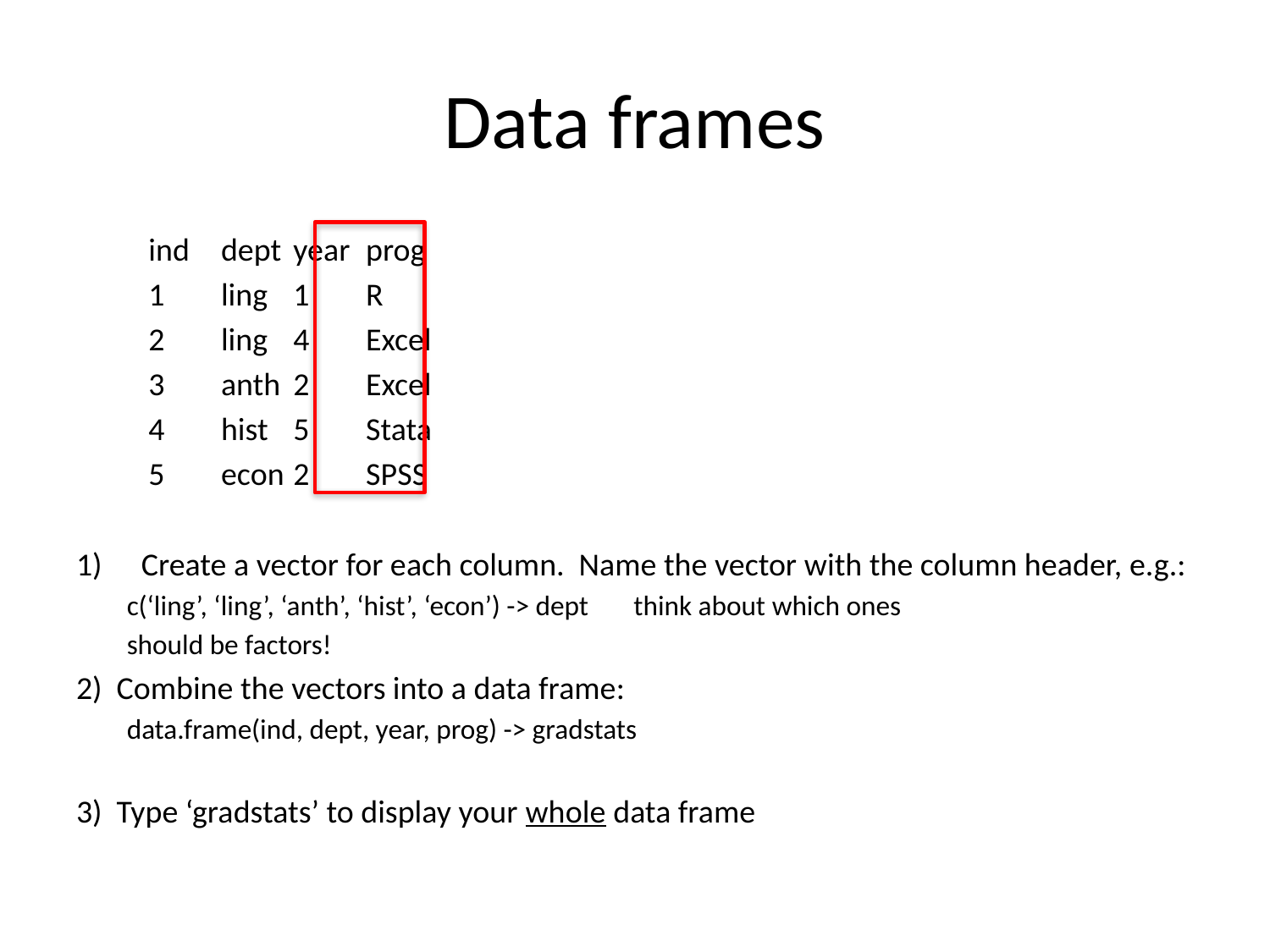

# Data frames
		ind		dept		year			prog
		1		ling			1			R
		2		ling			4			Excel
		3		anth		2			Excel
		4		hist			5			Stata
		5		econ		2			SPSS

Create a vector for each column.  Name the vector with the column header, e.g.:
		c(‘ling’, ‘ling’, ‘anth’, ‘hist’, ‘econ’) -> dept		think about which ones
												should be factors!
2)  Combine the vectors into a data frame:
		data.frame(ind, dept, year, prog) -> gradstats

3)  Type ‘gradstats’ to display your whole data frame